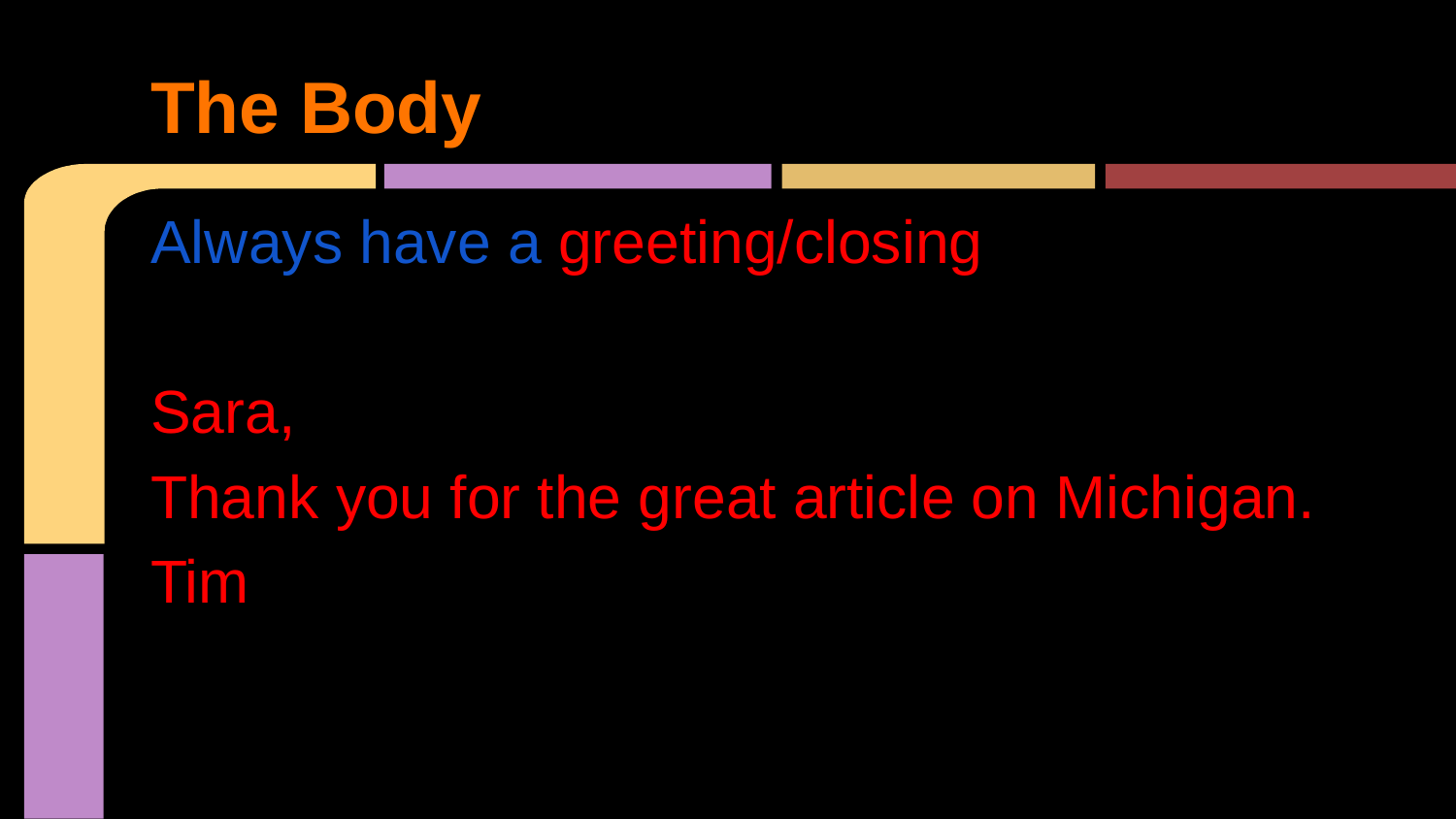

# The Body
Always have a greeting/closing

Sara,
Thank you for the great article on Michigan.
Tim